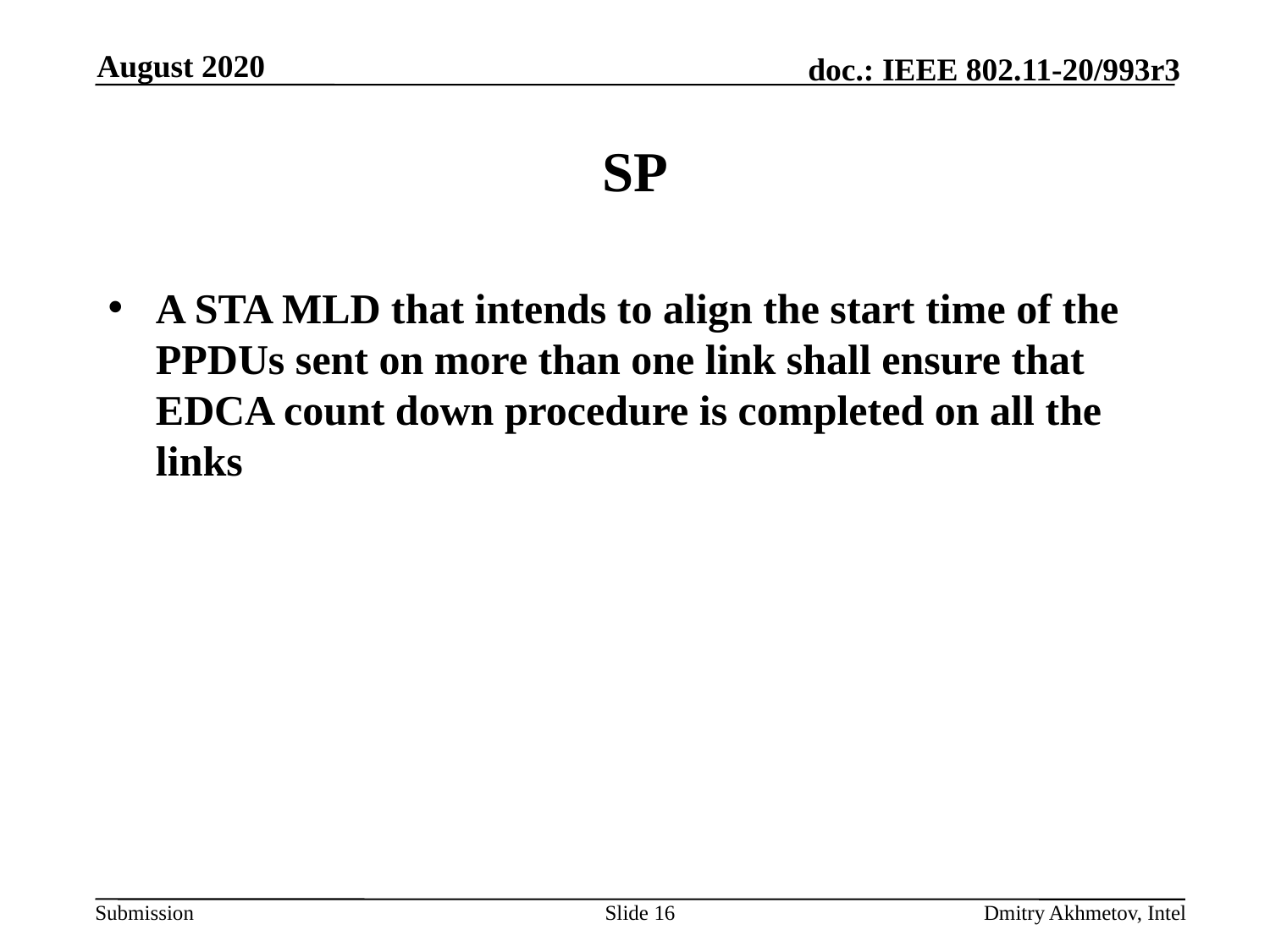

August 2020
# SP
A STA MLD that intends to align the start time of the PPDUs sent on more than one link shall ensure that EDCA count down procedure is completed on all the links
Slide 16
Dmitry Akhmetov, Intel